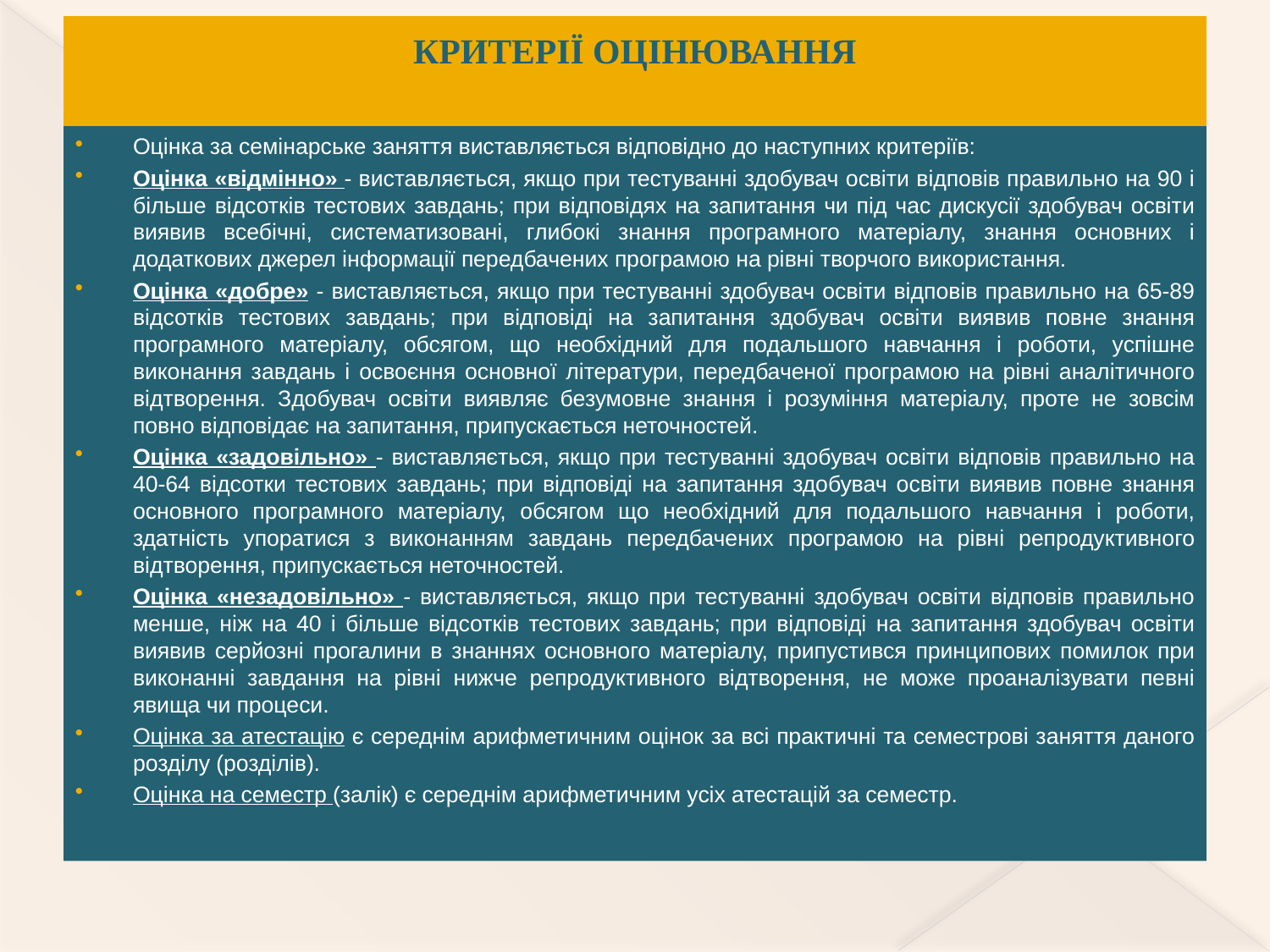

# КРИТЕРІЇ ОЦІНЮВАННЯ
Оцінка за семінарське заняття виставляється відповідно до наступних критеріїв:
Оцінка «відмінно» - виставляється, якщо при тестуванні здобувач освіти відповів правильно на 90 і більше відсотків тестових завдань; при відповідях на запитання чи під час дискусії здобувач освіти виявив всебічні, систематизовані, глибокі знання програмного матеріалу, знання основних і додаткових джерел інформації передбачених програмою на рівні творчого використання.
Оцінка «добре» - виставляється, якщо при тестуванні здобувач освіти відповів правильно на 65-89 відсотків тестових завдань; при відповіді на запитання здобувач освіти виявив повне знання програмного матеріалу, обсягом, що необхідний для подальшого навчання і роботи, успішне виконання завдань і освоєння основної літератури, передбаченої програмою на рівні аналітичного відтворення. Здобувач освіти виявляє безумовне знання і розуміння матеріалу, проте не зовсім повно відповідає на запитання, припускається неточностей.
Оцінка «задовільно» - виставляється, якщо при тестуванні здобувач освіти відповів правильно на 40-64 відсотки тестових завдань; при відповіді на запитання здобувач освіти виявив повне знання основного програмного матеріалу, обсягом що необхідний для подальшого навчання і роботи, здатність упоратися з виконанням завдань передбачених програмою на рівні репродуктивного відтворення, припускається неточностей.
Оцінка «незадовільно» - виставляється, якщо при тестуванні здобувач освіти відповів правильно менше, ніж на 40 і більше відсотків тестових завдань; при відповіді на запитання здобувач освіти виявив серйозні прогалини в знаннях основного матеріалу, припустився принципових помилок при виконанні завдання на рівні нижче репродуктивного відтворення, не може проаналізувати певні явища чи процеси.
Оцінка за атестацію є середнім арифметичним оцінок за всі практичні та семестрові заняття даного розділу (розділів).
Оцінка на семестр (залік) є середнім арифметичним усіх атестацій за семестр.
ОЦІНЮВАННЯ